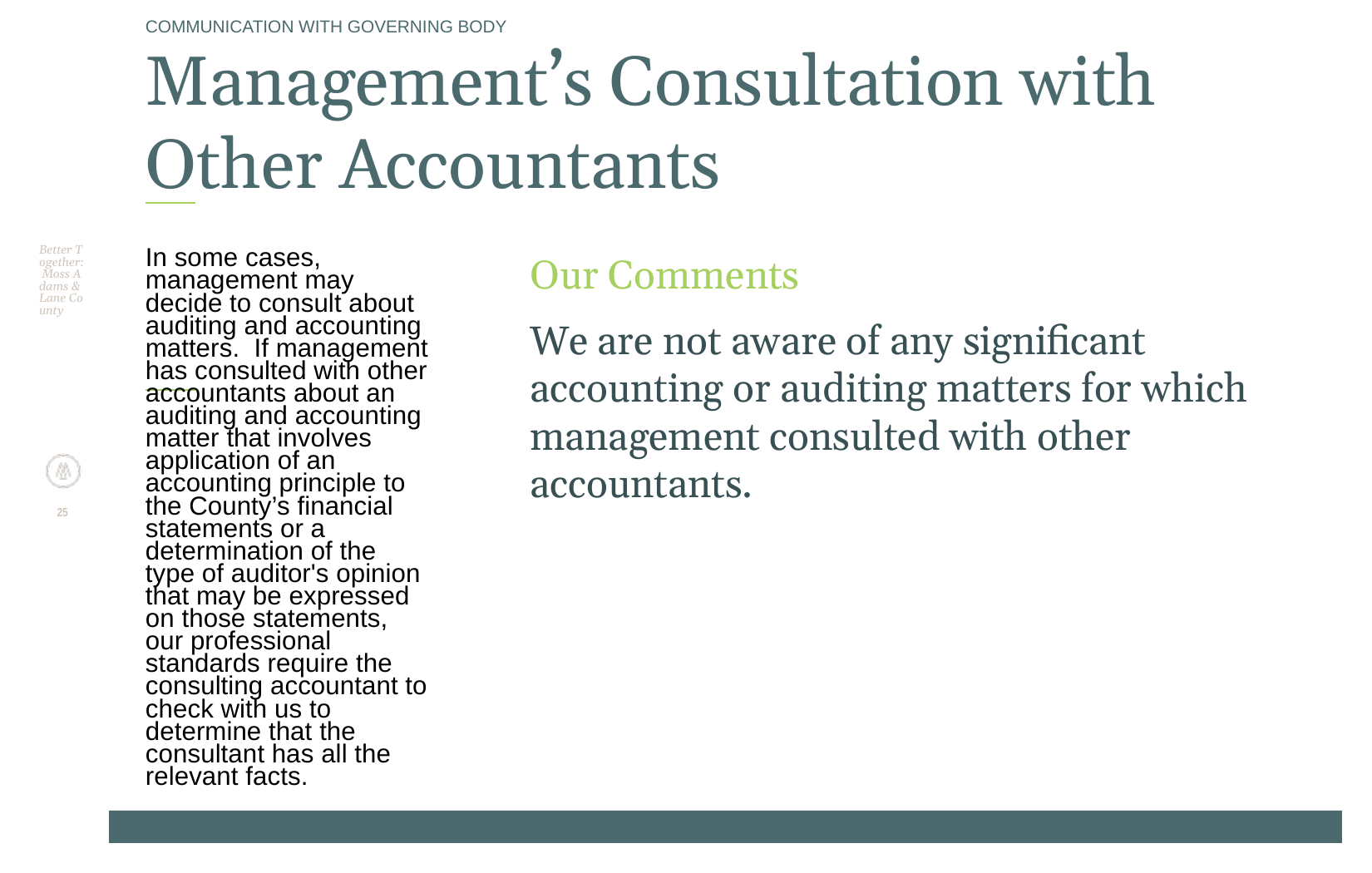

Better Together: Moss Adams & Lane County
# COMMUNICATION WITH GOVERNING BODY Management’s Consultation with Other Accountants
In some cases, management may decide to consult about auditing and accounting matters.  If management has consulted with other accountants about an auditing and accounting matter that involves application of an accounting principle to the County’s financial statements or a determination of the type of auditor's opinion that may be expressed on those statements, our professional standards require the consulting accountant to check with us to determine that the consultant has all the relevant facts.
Our Comments
We are not aware of any significant accounting or auditing matters for which management consulted with other accountants.
25